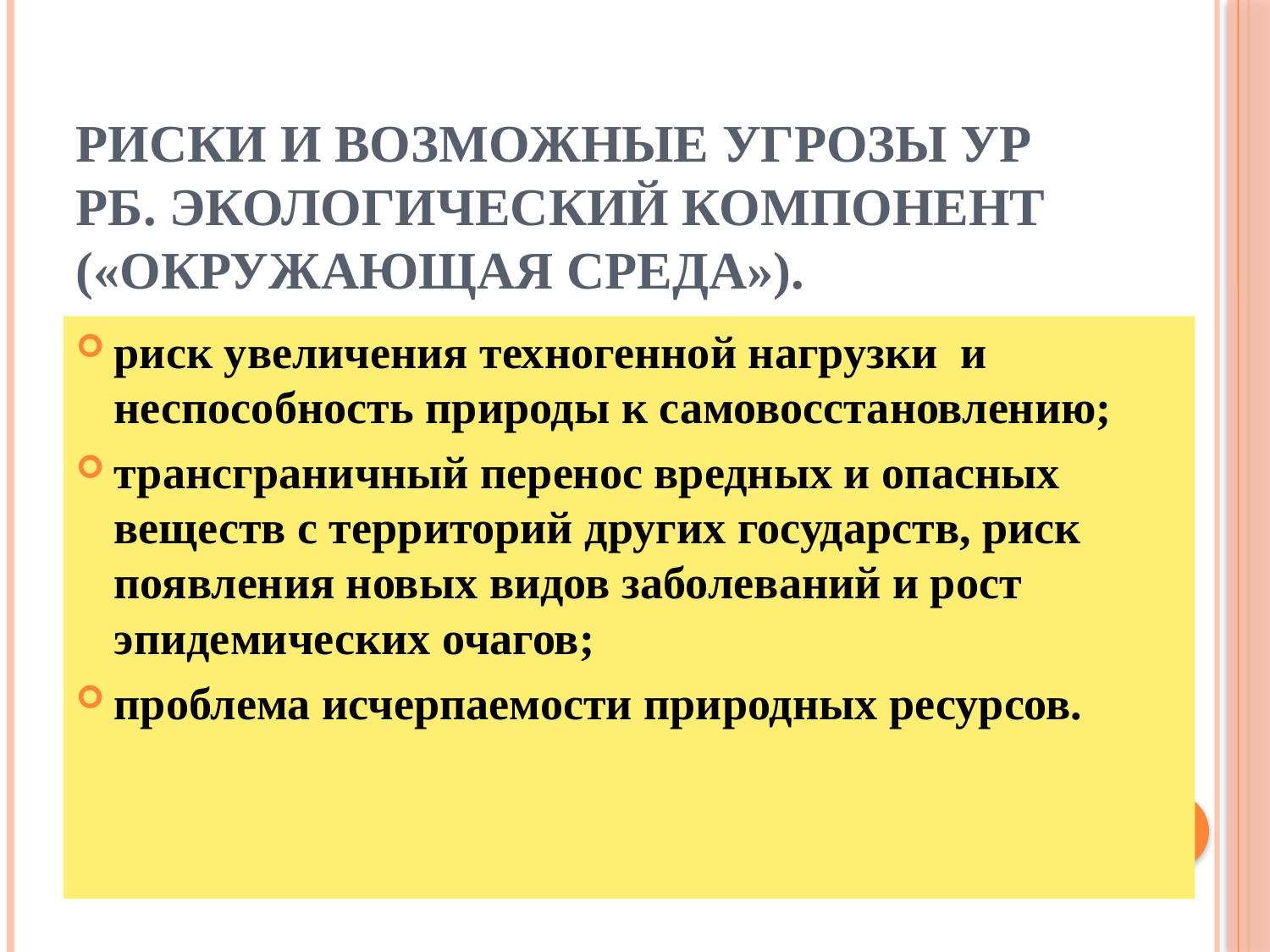

# Риски и возможные угрозы УР РБ. Экологический компонент («окружающая среда»).
риск увеличения техногенной нагрузки  и неспособность природы к самовосстановлению;
трансграничный перенос вредных и опасных веществ с территорий других государств, риск появления новых видов заболеваний и рост эпидемических очагов;
проблема исчерпаемости природных ресурсов.